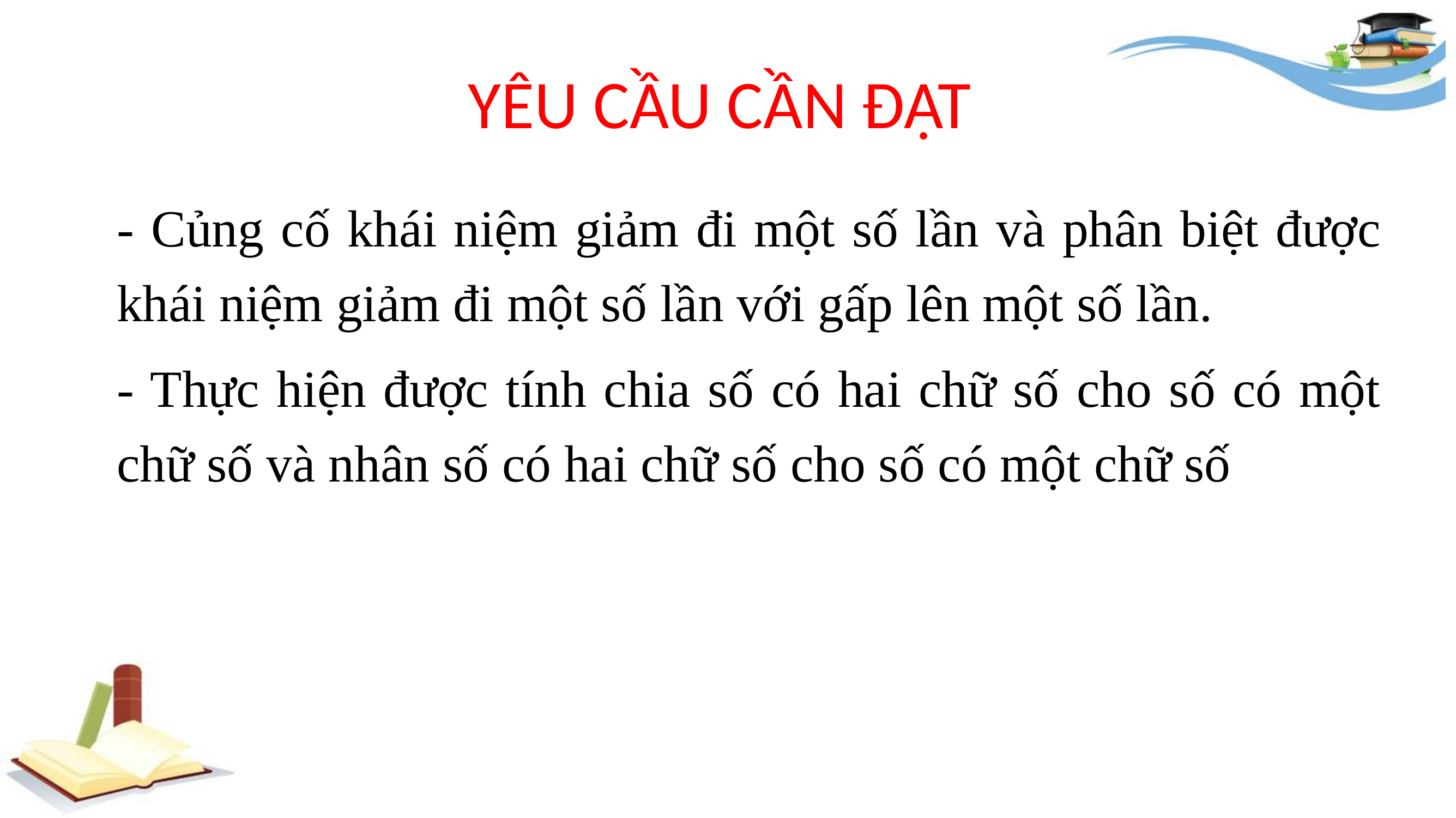

# YÊU CẦU CẦN ĐẠT
- Củng cố khái niệm giảm đi một số lần và phân biệt được khái niệm giảm đi một số lần với gấp lên một số lần.
- Thực hiện được tính chia số có hai chữ số cho số có một chữ số và nhân số có hai chữ số cho số có một chữ số